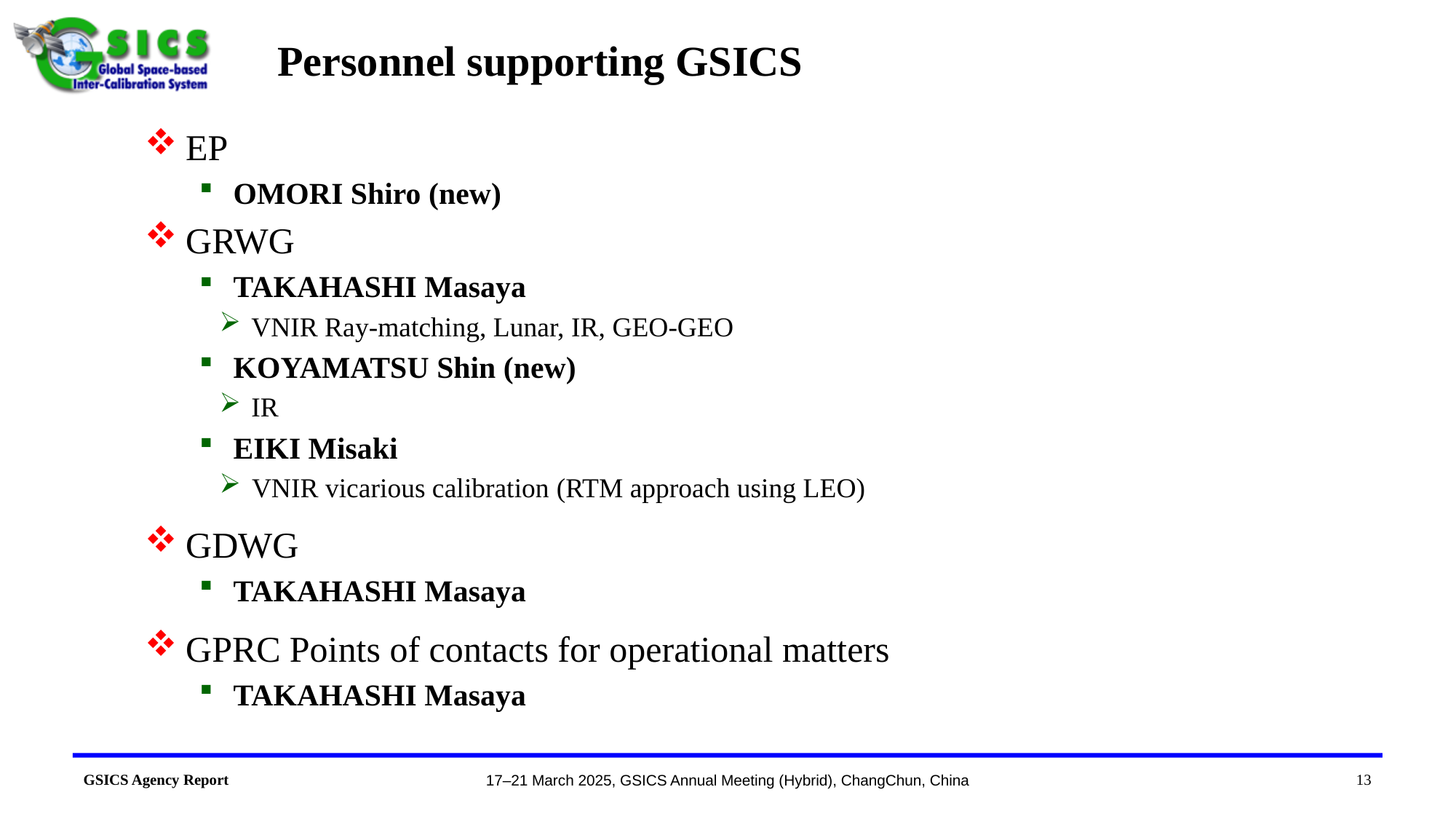

# Personnel supporting GSICS
EP
OMORI Shiro (new)
GRWG
TAKAHASHI Masaya
VNIR Ray-matching, Lunar, IR, GEO-GEO
KOYAMATSU Shin (new)
IR
EIKI Misaki
VNIR vicarious calibration (RTM approach using LEO)
GDWG
TAKAHASHI Masaya
GPRC Points of contacts for operational matters
TAKAHASHI Masaya
13